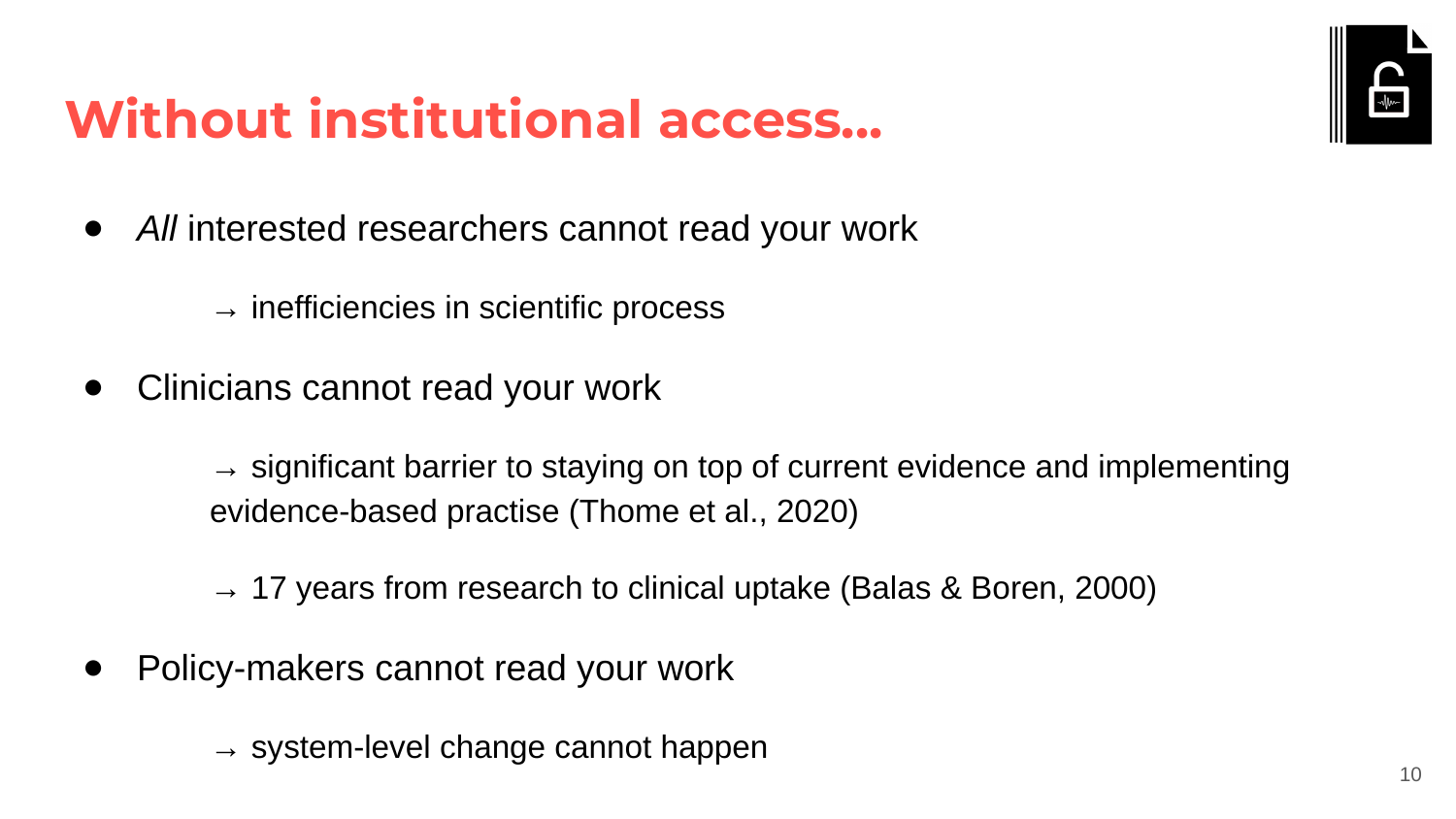

# Without institutional access...
All interested researchers cannot read your work
→ inefficiencies in scientific process
Clinicians cannot read your work
→ significant barrier to staying on top of current evidence and implementing evidence-based practise (Thome et al., 2020)
→ 17 years from research to clinical uptake (Balas & Boren, 2000)
Policy-makers cannot read your work
→ system-level change cannot happen
10